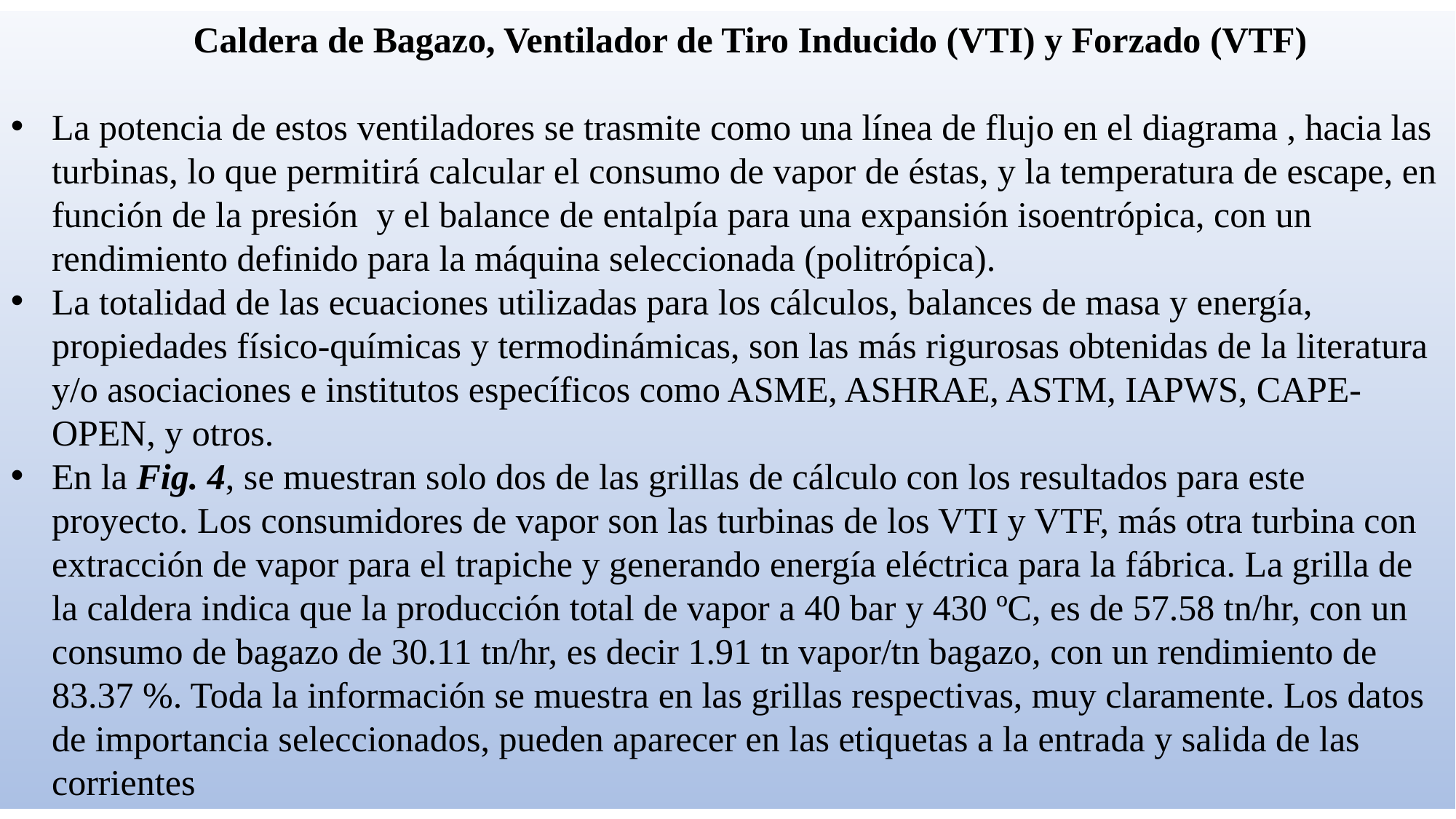

Caldera de Bagazo, Ventilador de Tiro Inducido (VTI) y Forzado (VTF)

La potencia de estos ventiladores se trasmite como una línea de flujo en el diagrama , hacia las turbinas, lo que permitirá calcular el consumo de vapor de éstas, y la temperatura de escape, en función de la presión  y el balance de entalpía para una expansión isoentrópica, con un rendimiento definido para la máquina seleccionada (politrópica).
La totalidad de las ecuaciones utilizadas para los cálculos, balances de masa y energía, propiedades físico-químicas y termodinámicas, son las más rigurosas obtenidas de la literatura y/o asociaciones e institutos específicos como ASME, ASHRAE, ASTM, IAPWS, CAPE-OPEN, y otros.
En la Fig. 4, se muestran solo dos de las grillas de cálculo con los resultados para este proyecto. Los consumidores de vapor son las turbinas de los VTI y VTF, más otra turbina con extracción de vapor para el trapiche y generando energía eléctrica para la fábrica. La grilla de la caldera indica que la producción total de vapor a 40 bar y 430 ºC, es de 57.58 tn/hr, con un consumo de bagazo de 30.11 tn/hr, es decir 1.91 tn vapor/tn bagazo, con un rendimiento de 83.37 %. Toda la información se muestra en las grillas respectivas, muy claramente. Los datos de importancia seleccionados, pueden aparecer en las etiquetas a la entrada y salida de las corrientes